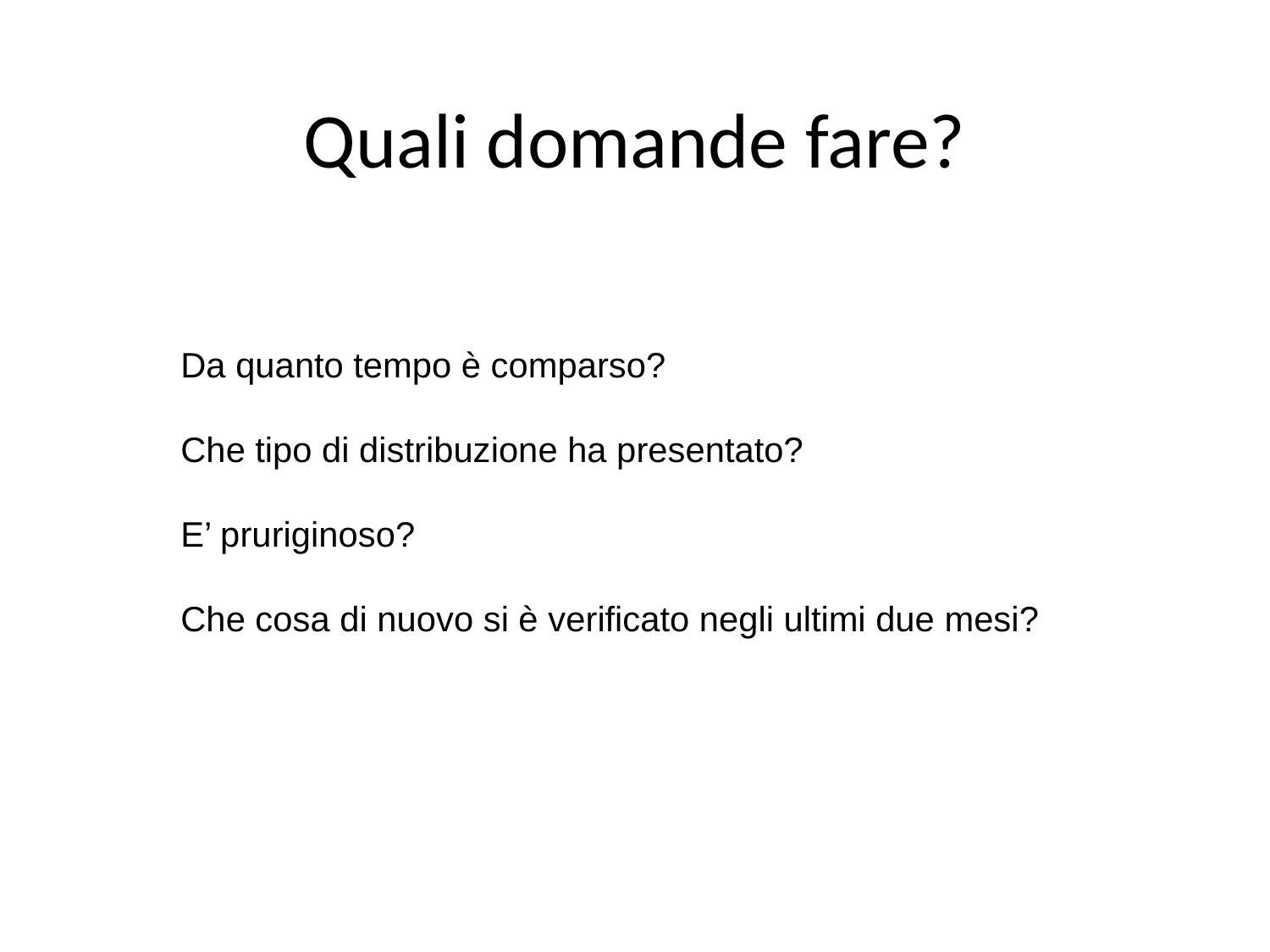

# Quali domande fare?
Da quanto tempo è comparso?

Che tipo di distribuzione ha presentato?

E’ pruriginoso?

Che cosa di nuovo si è verificato negli ultimi due mesi?